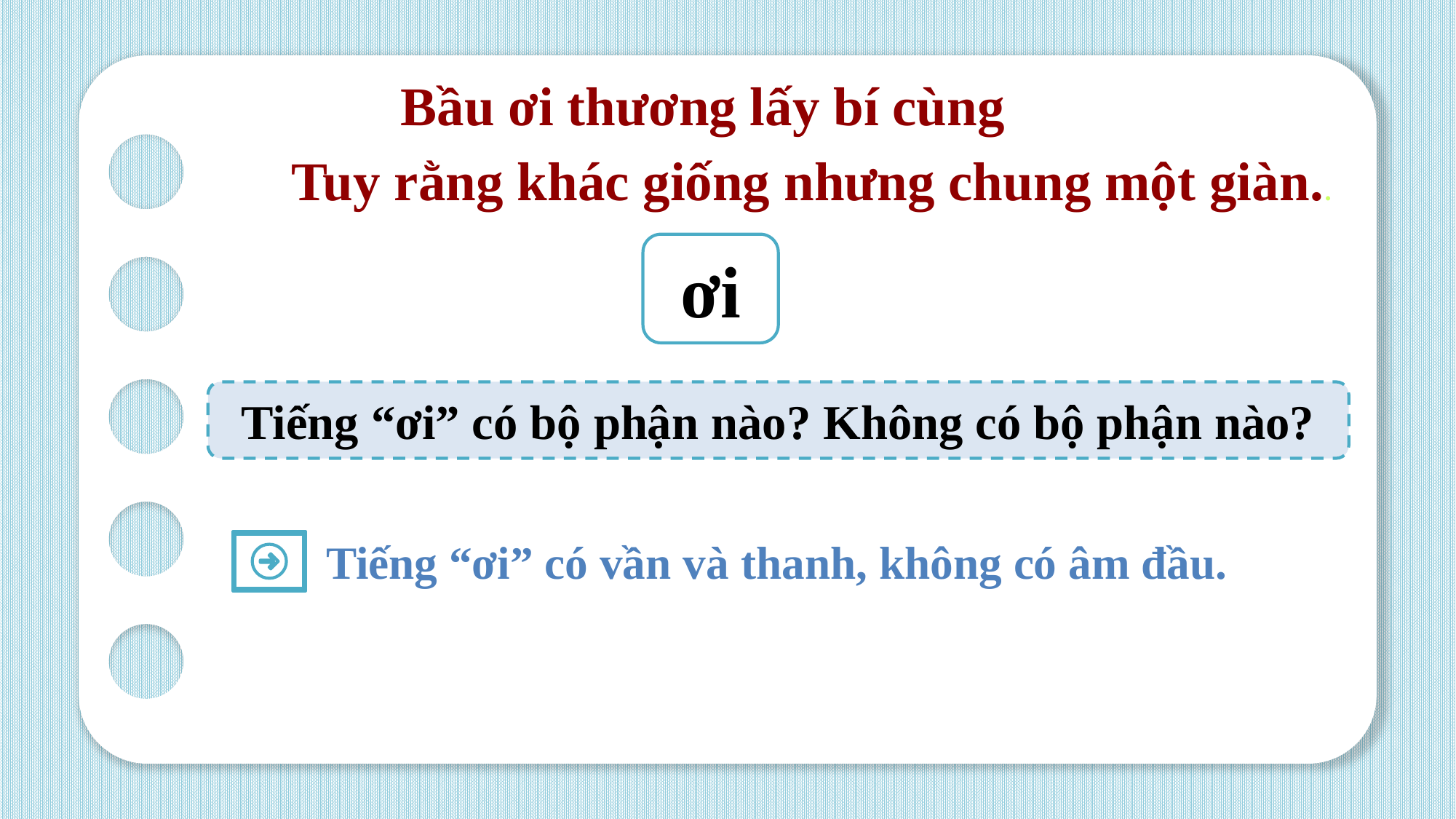

Bầu ơi thương lấy bí cùng
Tuy rằng khác giống nhưng chung một giàn..
ơi

Tiếng “ơi” có bộ phận nào? Không có bộ phận nào?
Tiếng “ơi” có vần và thanh, không có âm đầu.